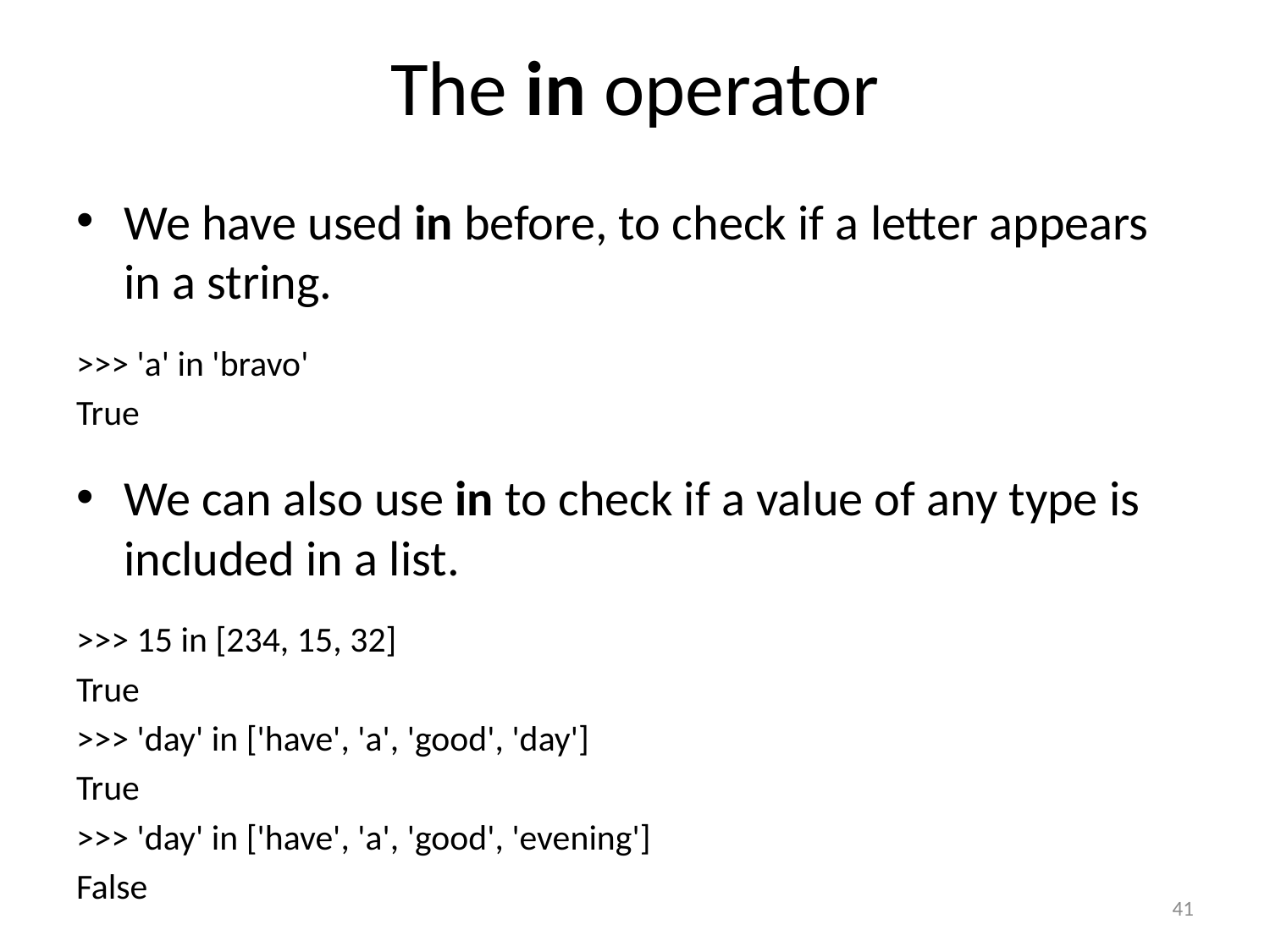

# The in operator
We have used in before, to check if a letter appears in a string.

>>> 'a' in 'bravo'
True

We can also use in to check if a value of any type is included in a list.

>>> 15 in [234, 15, 32]
True
>>> 'day' in ['have', 'a', 'good', 'day']
True
>>> 'day' in ['have', 'a', 'good', 'evening']
False
41